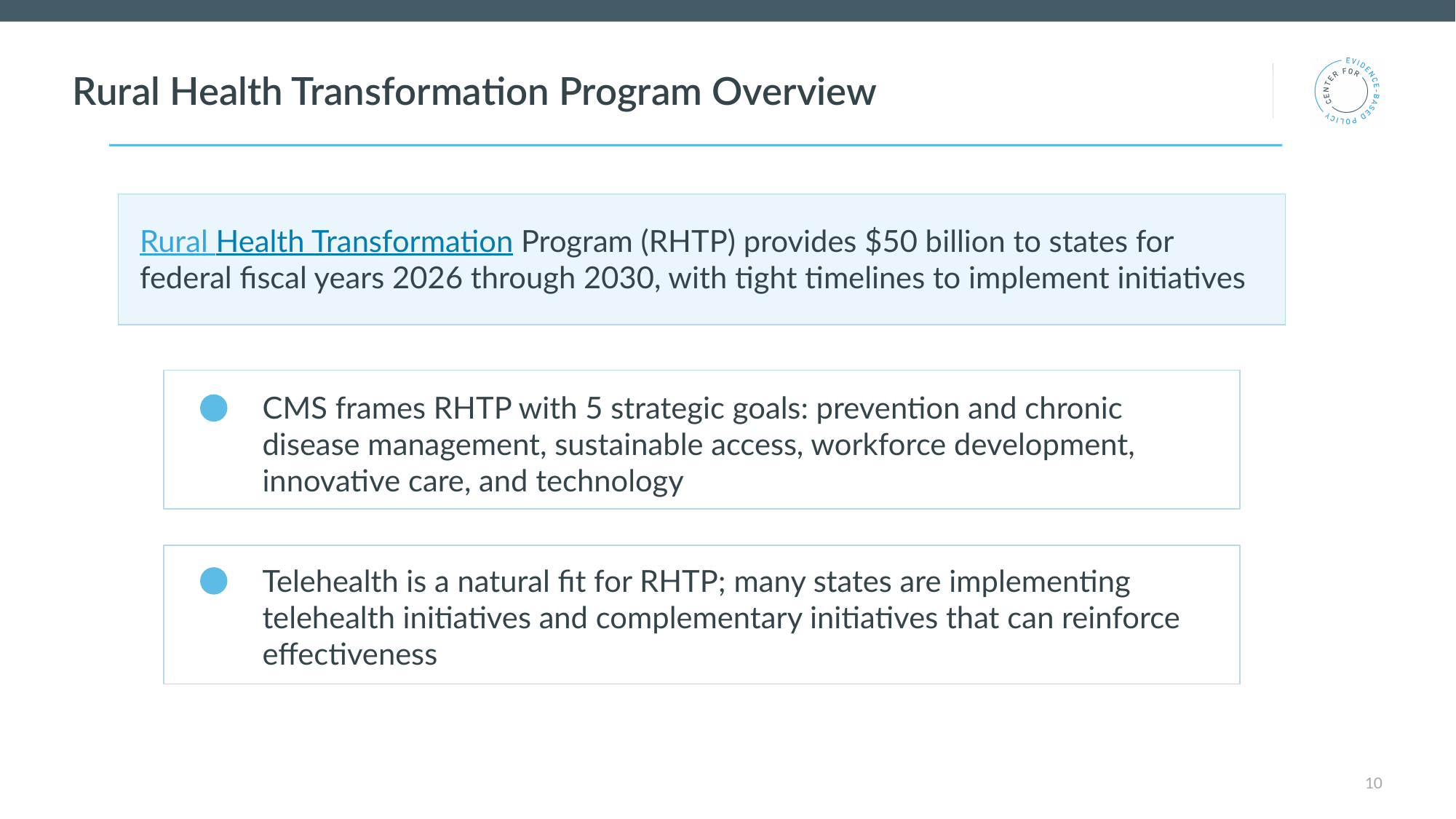

# Rural Health Transformation Program Overview

Rural Health Transformation Program (RHTP) provides $50 billion to states for federal fiscal years 2026 through 2030, with tight timelines to implement initiatives

CMS frames RHTP with 5 strategic goals: prevention and chronic disease management, sustainable access, workforce development, innovative care, and technology

Telehealth is a natural fit for RHTP; many states are implementing telehealth initiatives and complementary initiatives that can reinforce effectiveness

10